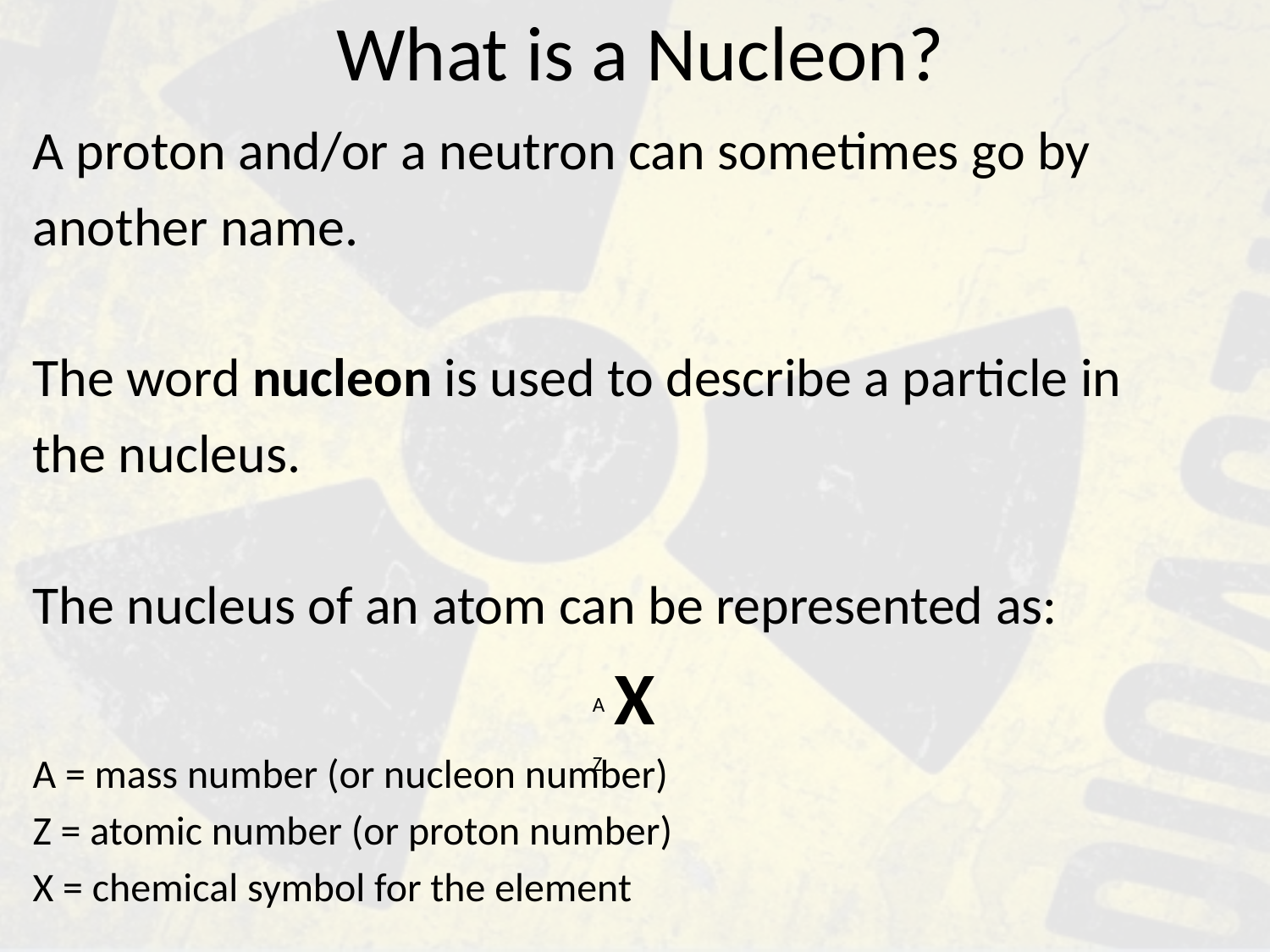

# What is a Nucleon?
A proton and/or a neutron can sometimes go by
another name.

The word nucleon is used to describe a particle in
the nucleus.

The nucleus of an atom can be represented as:
X
A = mass number (or nucleon number)
Z = atomic number (or proton number)
X = chemical symbol for the element
A
Z